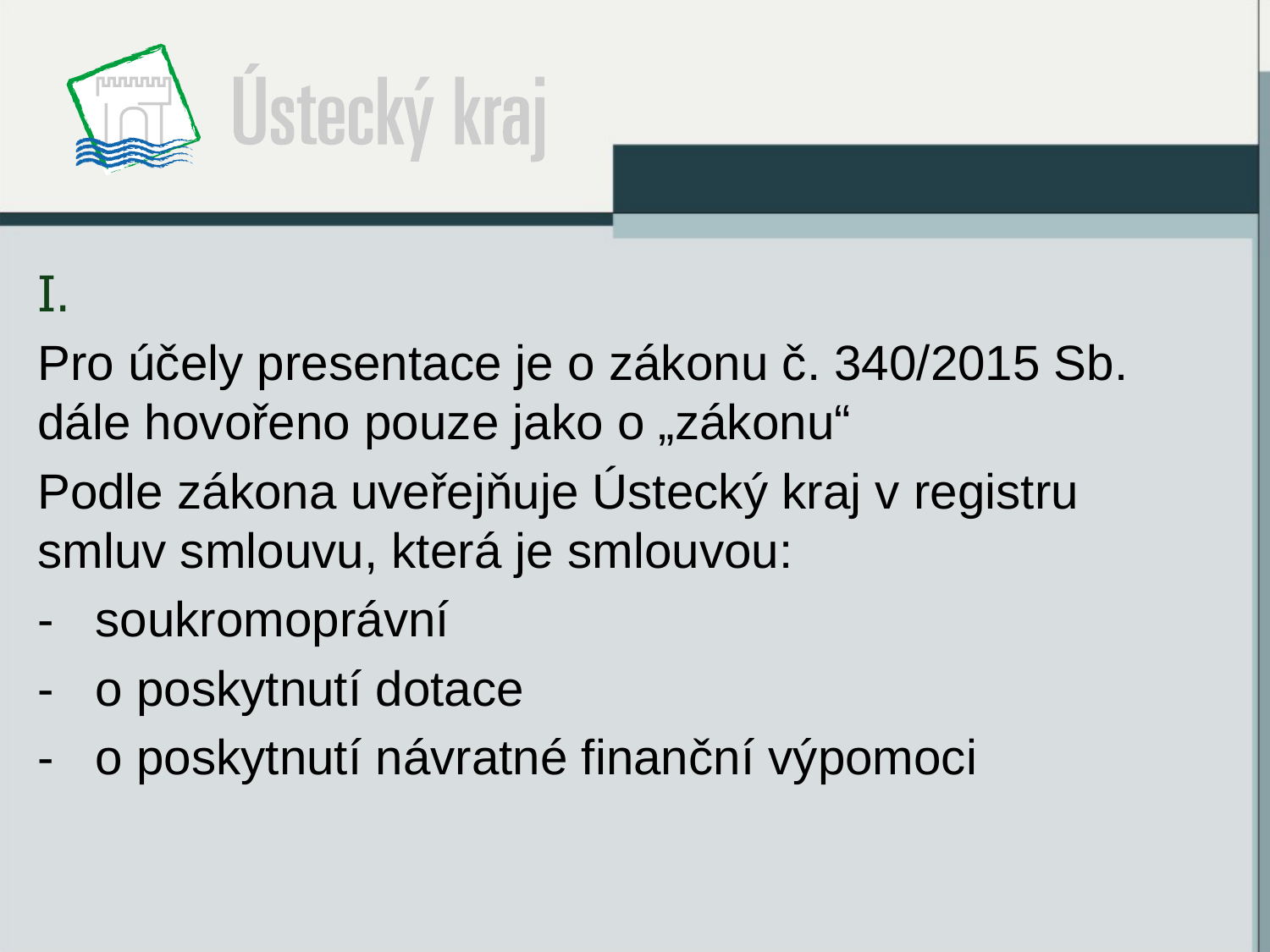

I.
Pro účely presentace je o zákonu č. 340/2015 Sb. dále hovořeno pouze jako o „zákonu“
Podle zákona uveřejňuje Ústecký kraj v registru smluv smlouvu, která je smlouvou:
-   soukromoprávní
-   o poskytnutí dotace
-   o poskytnutí návratné finanční výpomoci